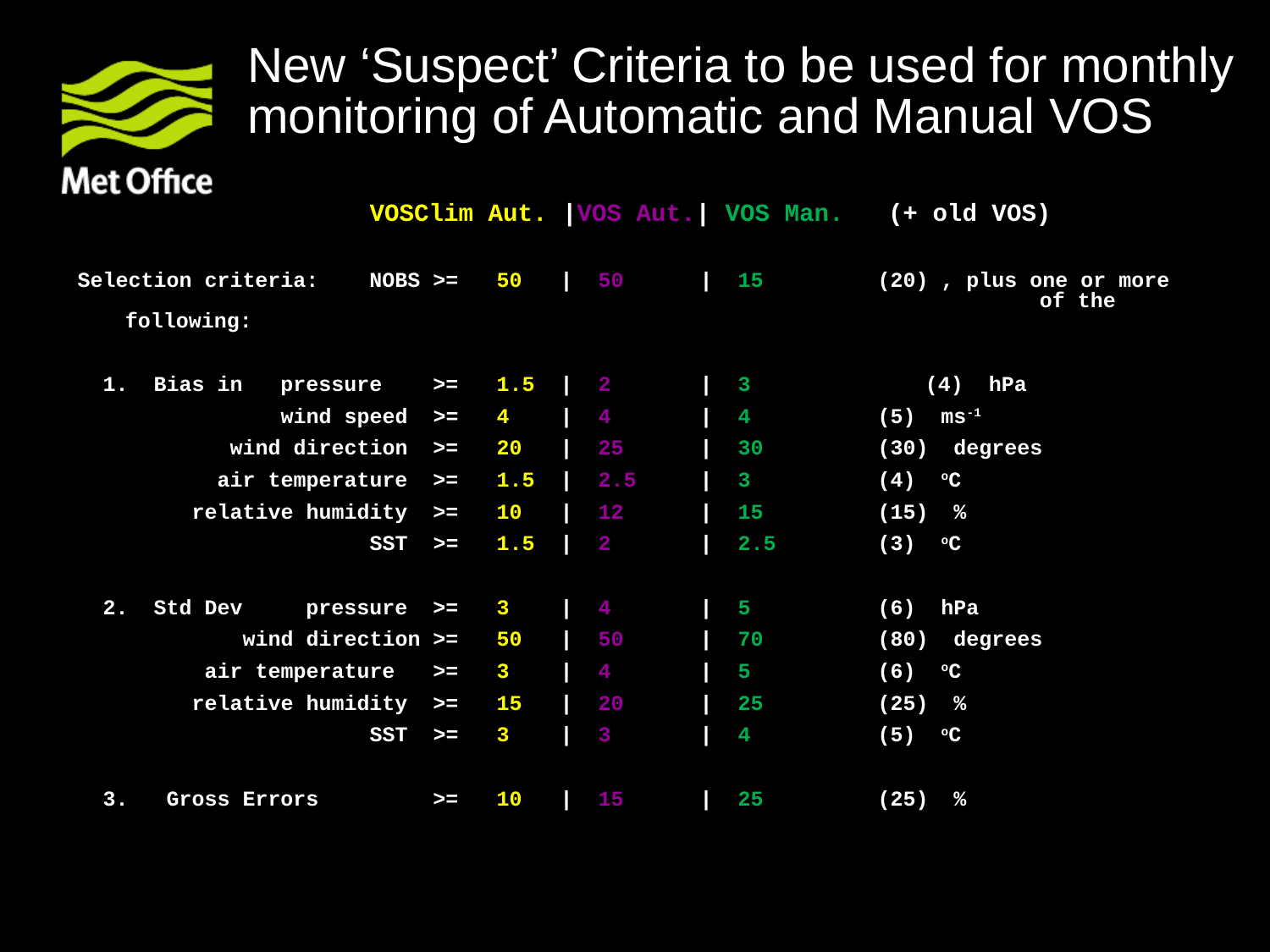

# New ‘Suspect’ Criteria to be used for monthly monitoring of Automatic and Manual VOS
             VOSClim Aut. |VOS Aut.| VOS Man.   (+ old VOS)

Selection criteria:    NOBS >=   50   |  50      |  15         (20) , plus one or more 							  of the following:

  1.  Bias in   pressure    >=   1.5  |  2       |  3   	   (4)  hPa
                wind speed  >=   4    |  4       |  4          (5)  ms-1
            wind direction  >=   20   |  25      |  30         (30)  degrees
           air temperature  >=   1.5  |  2.5     |  3          (4)  oC
         relative humidity  >=   10   |  12      |  15         (15)  %
                       SST  >=   1.5  |  2       |  2.5        (3)  oC

  2.  Std Dev     pressure  >=   3    |  4       |  5          (6)  hPa
             wind direction >=   50   |  50      |  70         (80)  degrees
          air temperature   >=   3    |  4       |  5          (6)  oC
         relative humidity  >=   15   |  20      |  25         (25)  %
                       SST  >=   3    |  3       |  4          (5)  oC

  3.   Gross Errors         >=   10   |  15      |  25         (25)  %